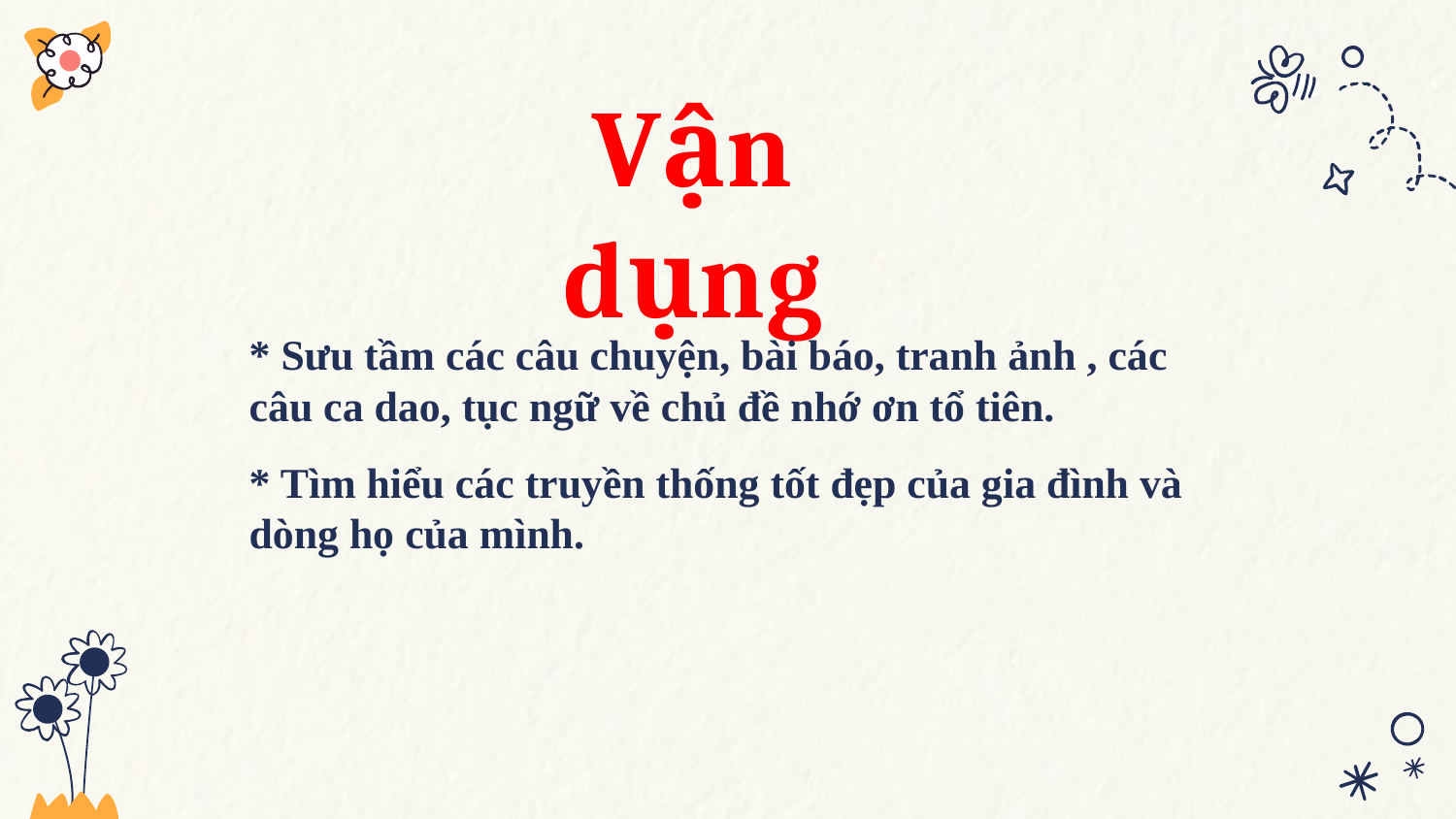

# Vận dụng
* Sưu tầm các câu chuyện, bài báo, tranh ảnh , các câu ca dao, tục ngữ về chủ đề nhớ ơn tổ tiên.
* Tìm hiểu các truyền thống tốt đẹp của gia đình và dòng họ của mình.